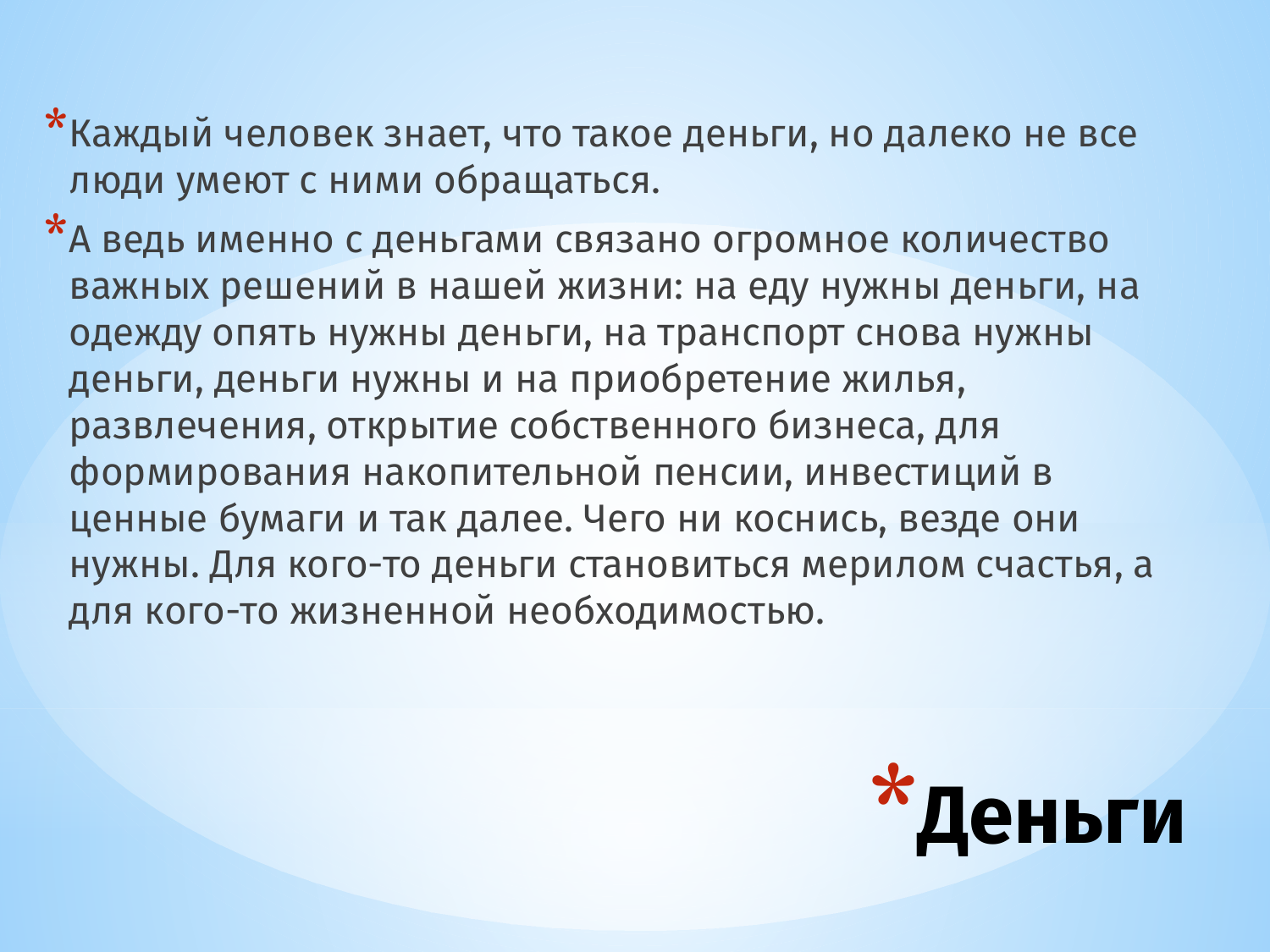

Каждый человек знает, что такое деньги, но далеко не все люди умеют с ними обращаться.
А ведь именно с деньгами связано огромное количество важных решений в нашей жизни: на еду нужны деньги, на одежду опять нужны деньги, на транспорт снова нужны деньги, деньги нужны и на приобретение жилья, развлечения, открытие собственного бизнеса, для формирования накопительной пенсии, инвестиций в ценные бумаги и так далее. Чего ни коснись, везде они нужны. Для кого-то деньги становиться мерилом счастья, а для кого-то жизненной необходимостью.
# Деньги